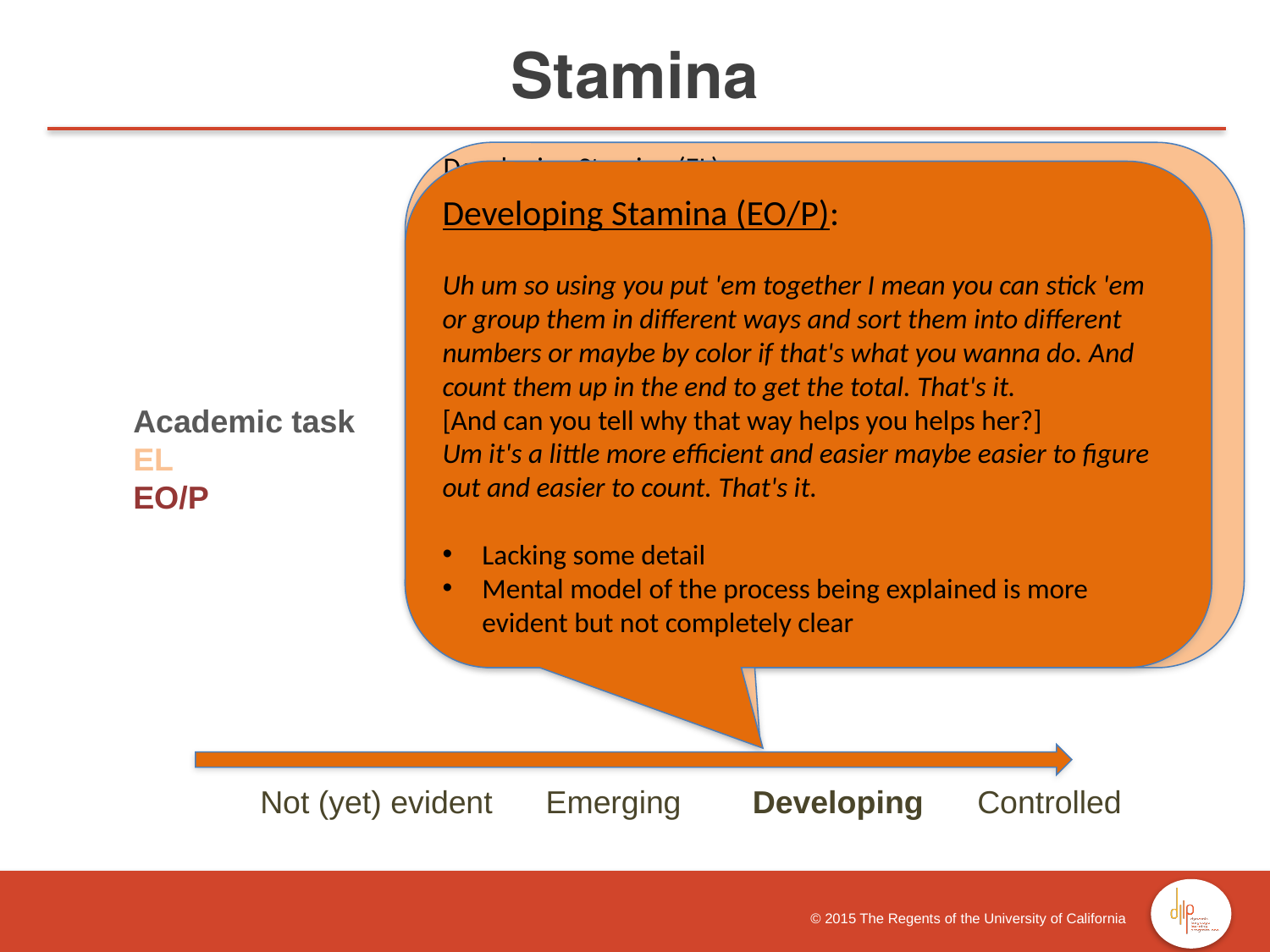

Stamina

Developing Stamina (EL):

You first gotta look for the colors and gotta put the colors and make and then make a ten pile. Make one of uh a little straight line and put it as a ten. Put ten of these cubes and make it until ten until you get to the end how much you need, how much you had. And then after, you could count them and then count them if there's if there's any left, count the count the leftovers if you need to.
[Can you tell him why this way helps?]
This will help how much they are and if you have any problem of having having to know what number it could possibly be. If your mom asks you how much cubes do you have for mathematical for mathematical problem, or I'm thinking that it'll help you with math.

Lacking some detail
Mental model of the process being explained is more evident but not completely clear
Developing Stamina (EO/P):

Uh um so using you put 'em together I mean you can stick 'em or group them in different ways and sort them into different numbers or maybe by color if that's what you wanna do. And count them up in the end to get the total. That's it.
[And can you tell why that way helps you helps her?]
Um it's a little more efficient and easier maybe easier to figure out and easier to count. That's it.

Lacking some detail
Mental model of the process being explained is more evident but not completely clear

Academic task
EL
EO/P

    	Not (yet) evident      Emerging        Developing      Controlled